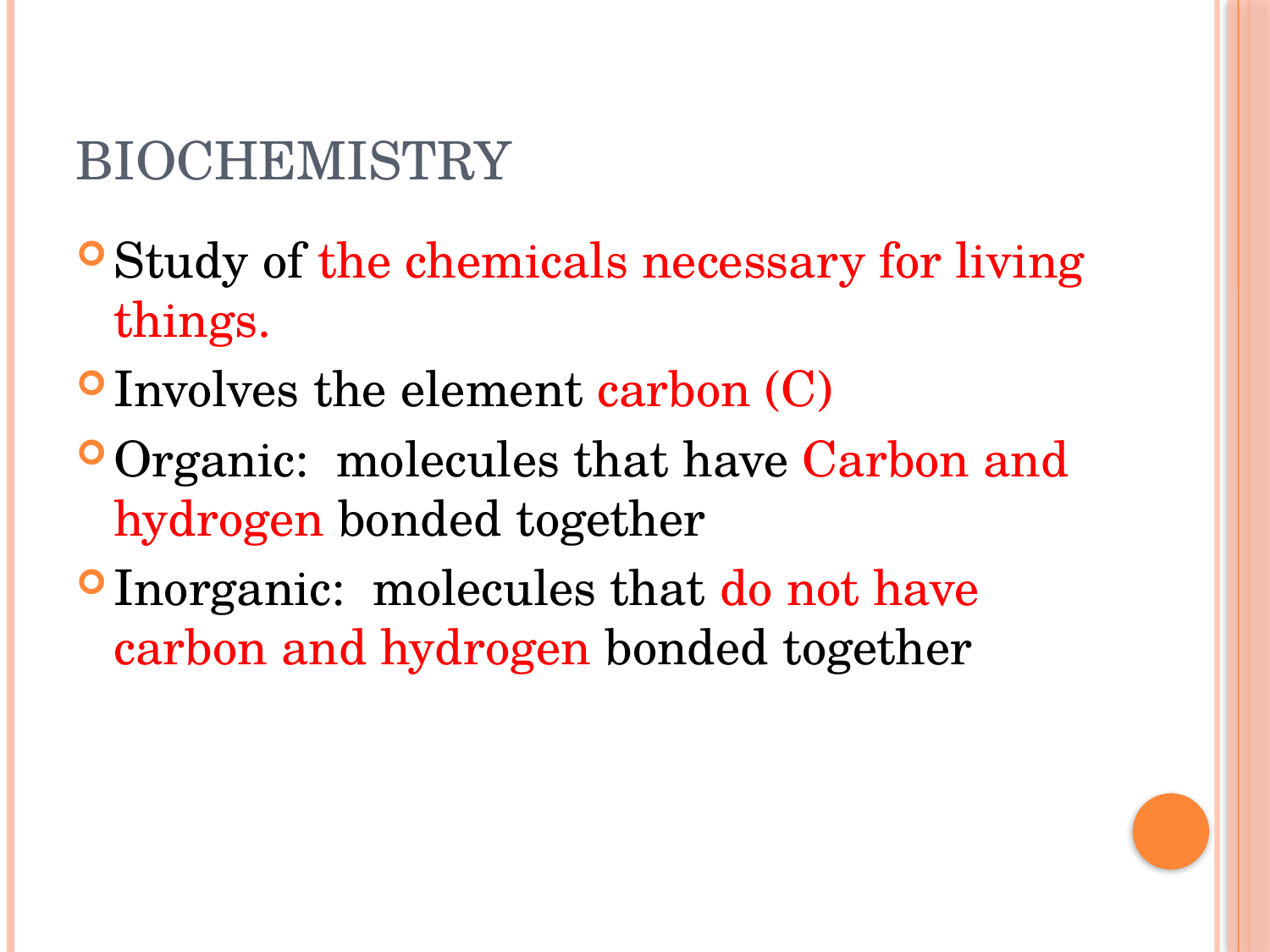

# Biochemistry
Study of the chemicals necessary for living things.
Involves the element carbon (C)
Organic:  molecules that have Carbon and hydrogen bonded together
Inorganic:  molecules that do not have carbon and hydrogen bonded together